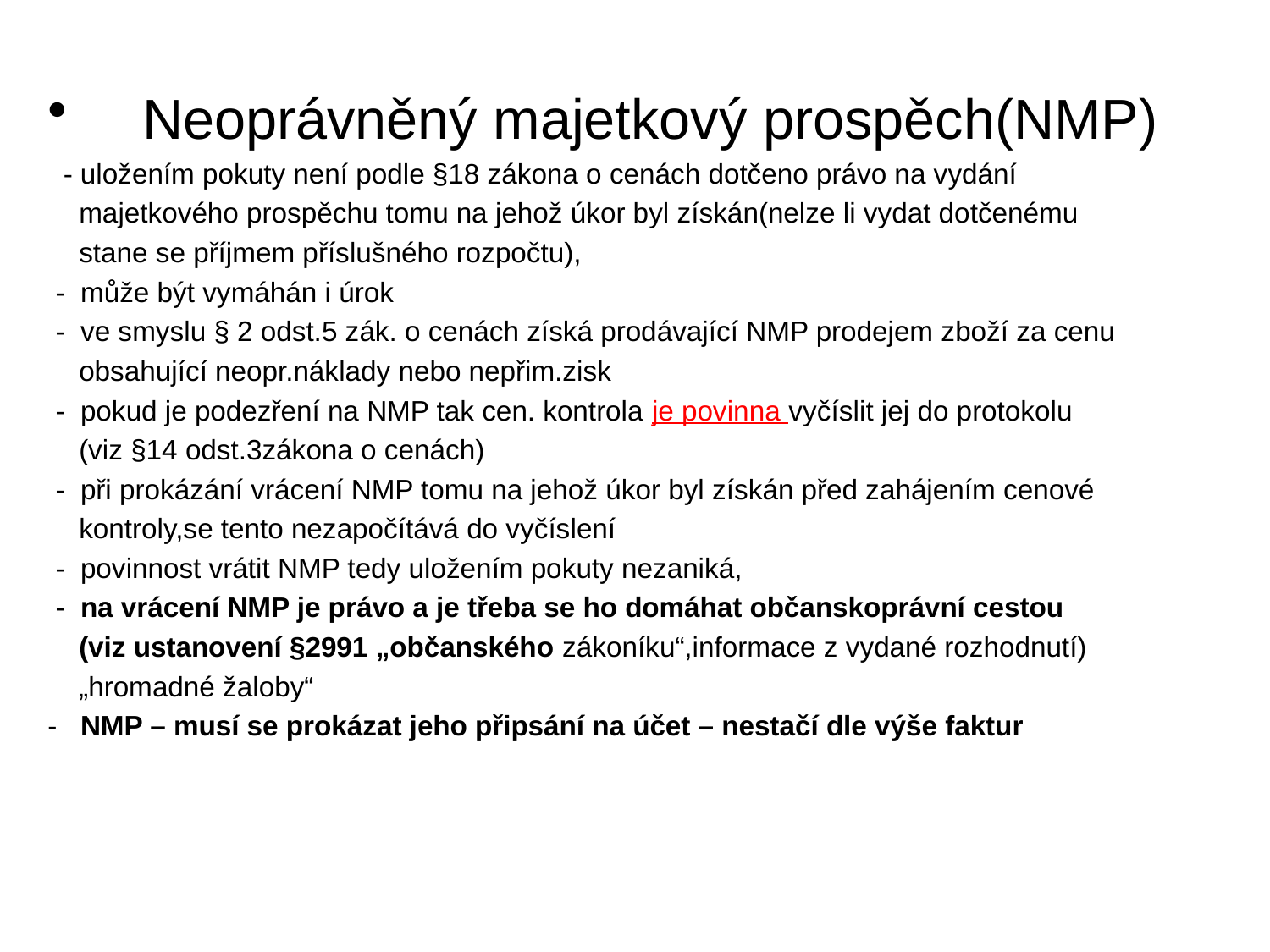

#
   Neoprávněný majetkový prospěch(NMP)
  - uložením pokuty není podle §18 zákona o cenách dotčeno právo na vydání
    majetkového prospěchu tomu na jehož úkor byl získán(nelze li vydat dotčenému
    stane se příjmem příslušného rozpočtu),
 -  může být vymáhán i úrok
 -  ve smyslu § 2 odst.5 zák. o cenách získá prodávající NMP prodejem zboží za cenu
    obsahující neopr.náklady nebo nepřim.zisk
 -  pokud je podezření na NMP tak cen. kontrola je povinna vyčíslit jej do protokolu
    (viz §14 odst.3zákona o cenách)
 -  při prokázání vrácení NMP tomu na jehož úkor byl získán před zahájením cenové
    kontroly,se tento nezapočítává do vyčíslení
 -  povinnost vrátit NMP tedy uložením pokuty nezaniká,
 -  na vrácení NMP je právo a je třeba se ho domáhat občanskoprávní cestou
    (viz ustanovení §2991 „občanského zákoníku“,informace z vydané rozhodnutí)
    „hromadné žaloby“
-   NMP – musí se prokázat jeho připsání na účet – nestačí dle výše faktur